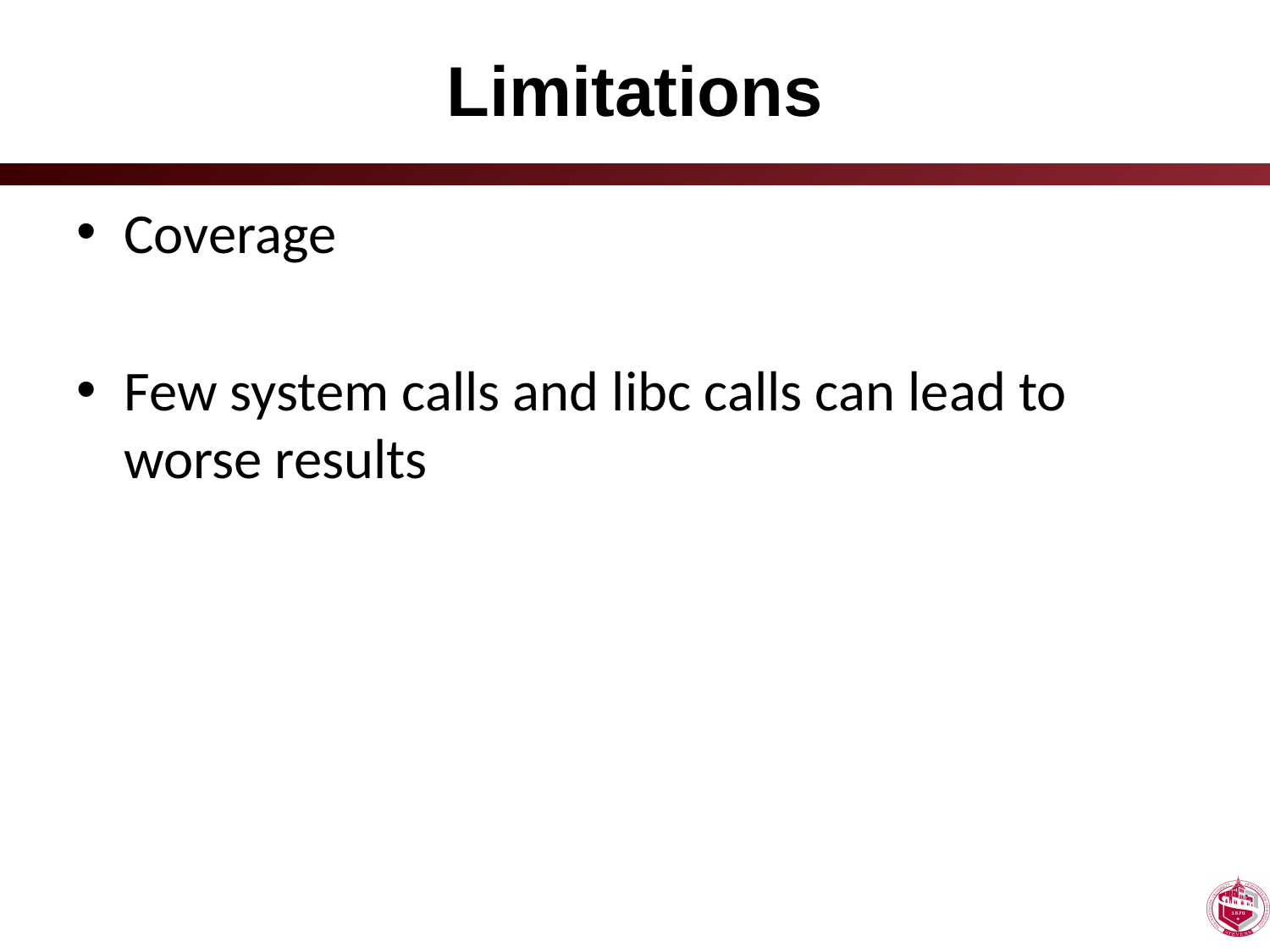

# Limitations
Coverage

Few system calls and libc calls can lead to worse results